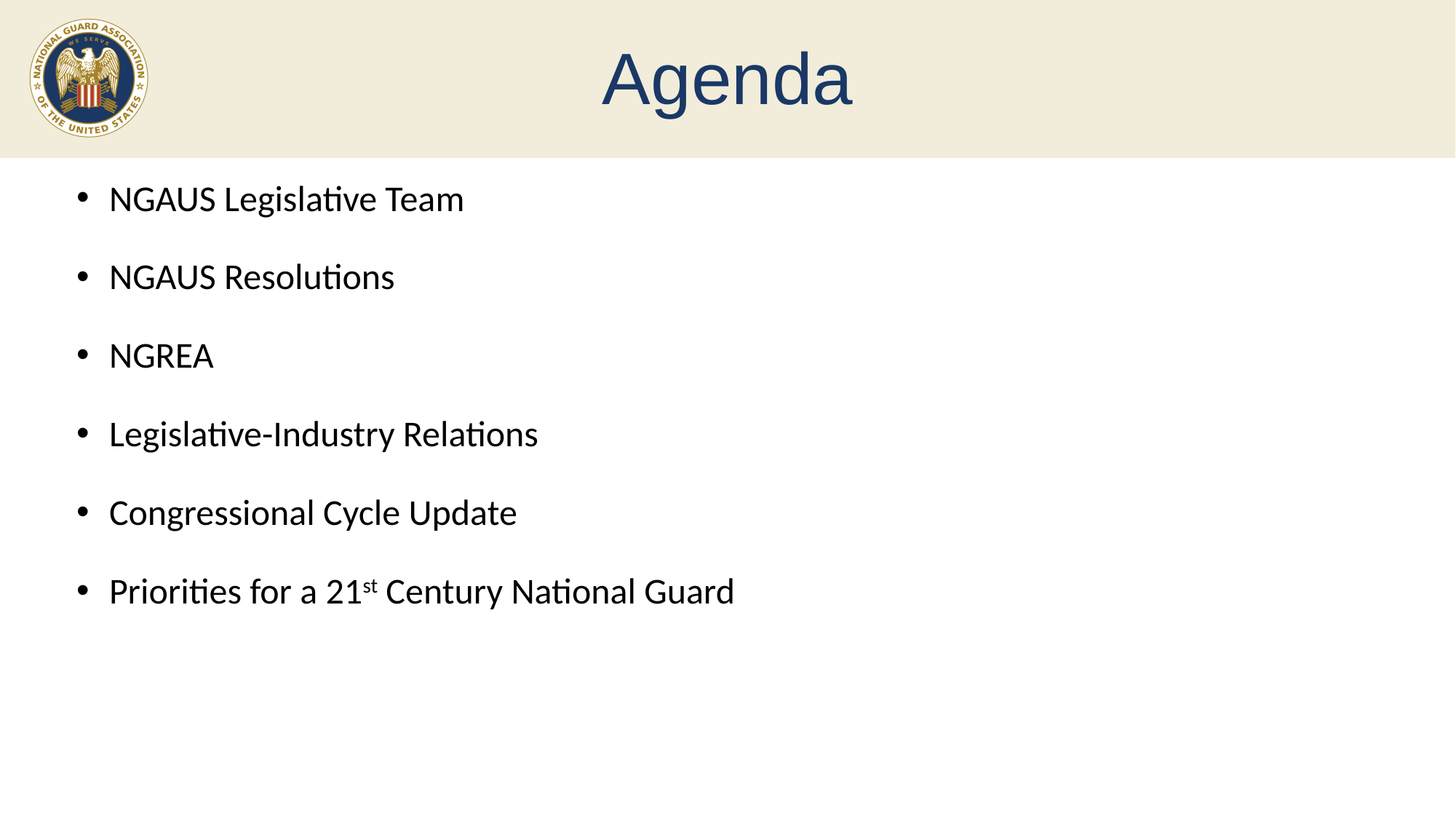

# Agenda
NGAUS Legislative Team

NGAUS Resolutions

NGREA

Legislative-Industry Relations

Congressional Cycle Update

Priorities for a 21st Century National Guard